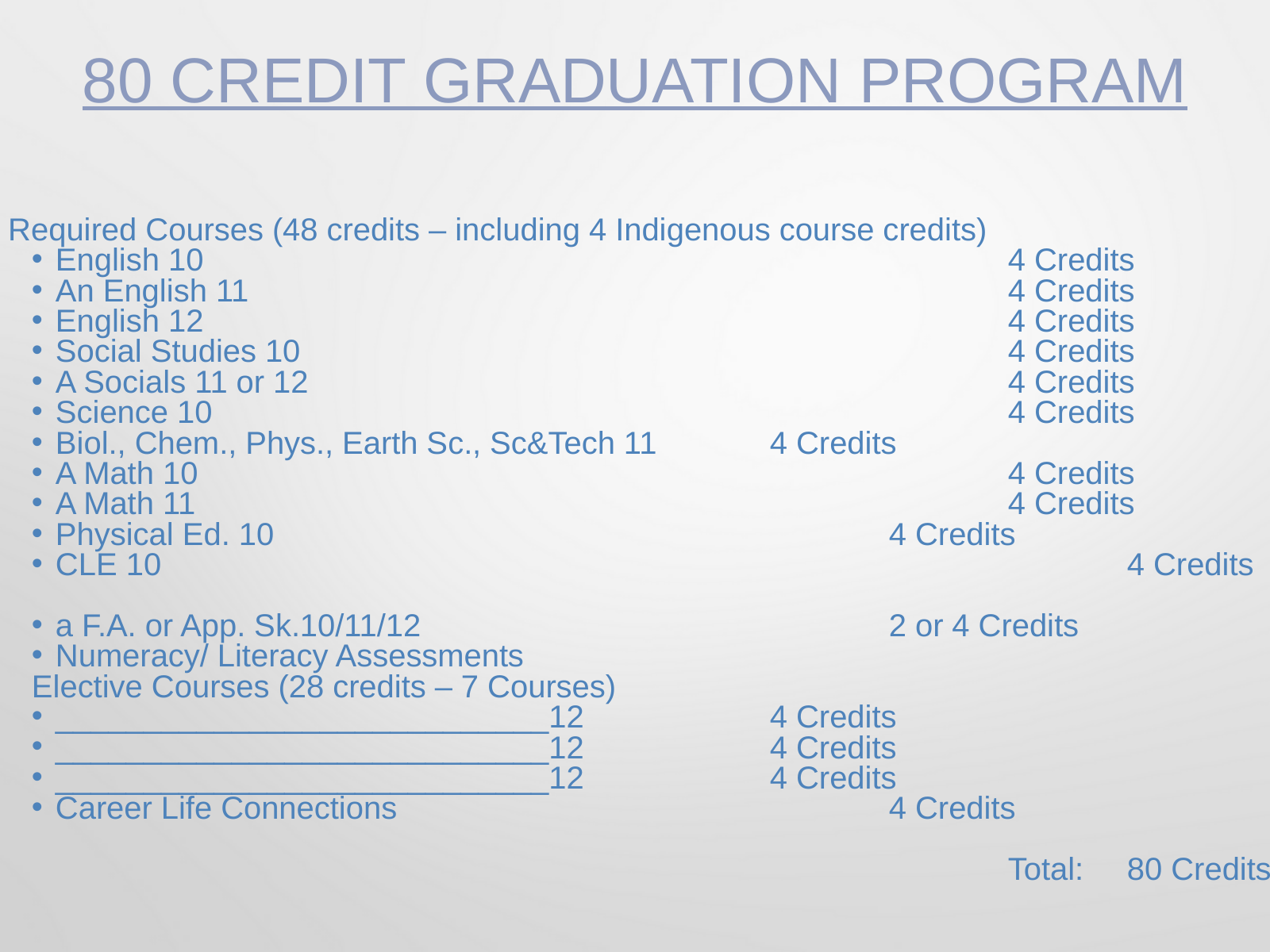

80 CREDIT GRADUATION PROGRAM

Required Courses (48 credits – including 4 Indigenous course credits)
English 10							4 Credits
An English 11 							4 Credits
English 12 							4 Credits
Social Studies 10						4 Credits
A Socials 11 or 12						4 Credits
Science 10							4 Credits
Biol., Chem., Phys., Earth Sc., Sc&Tech 11	4 Credits
A Math 10 							4 Credits
A Math 11 							4 Credits
Physical Ed. 10						4 Credits
CLE 10   								4 Credits
a F.A. or App. Sk.10/11/12				2 or 4 Credits
Numeracy/ Literacy Assessments
Elective Courses (28 credits – 7 Courses)
____________________________12		4 Credits
____________________________12		4 Credits
____________________________12		4 Credits
Career Life Connections					4 Credits

									Total:	80 Credits